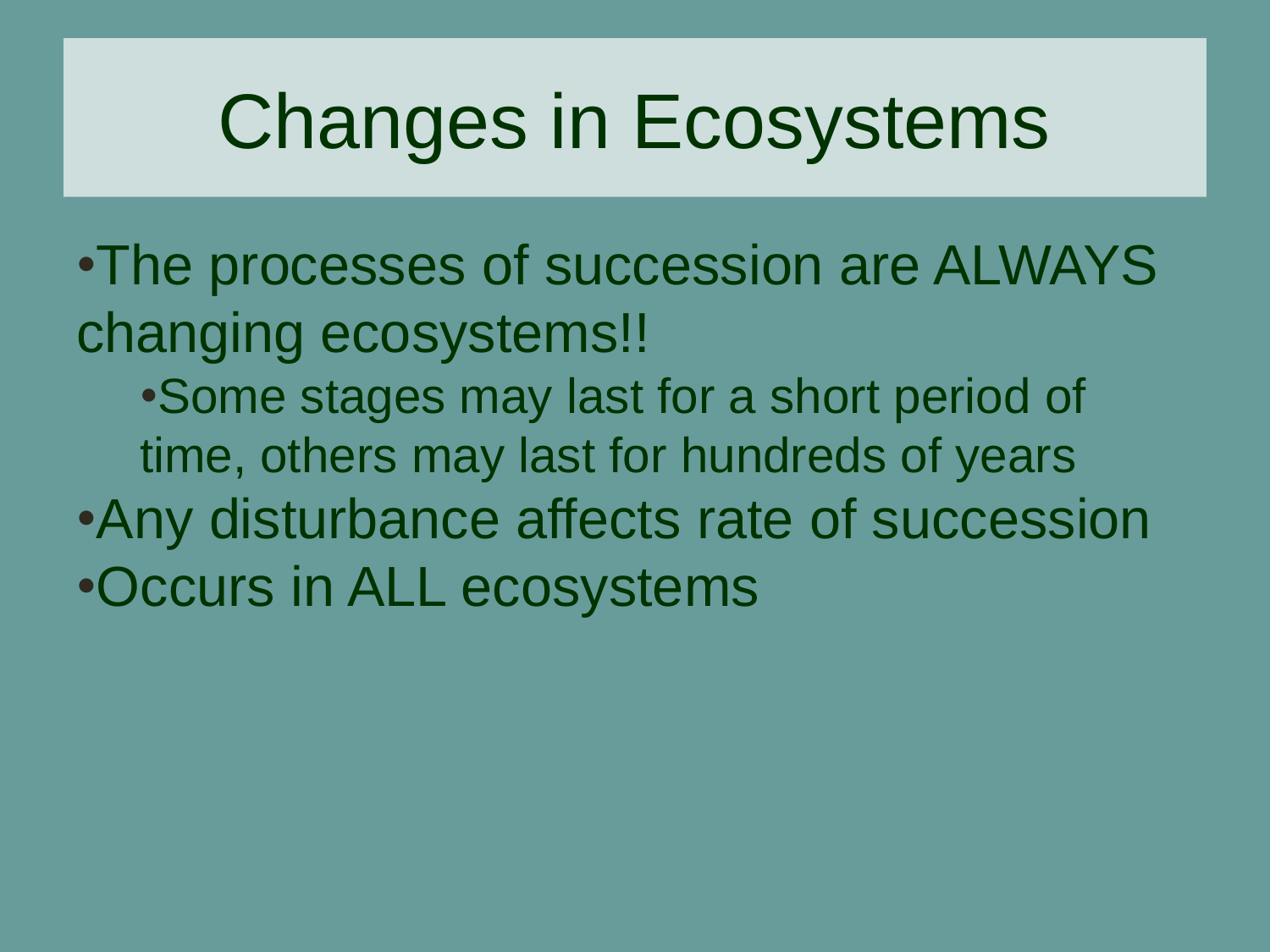

# Changes in Ecosystems
The processes of succession are ALWAYS changing ecosystems!!
Some stages may last for a short period of time, others may last for hundreds of years
Any disturbance affects rate of succession
Occurs in ALL ecosystems